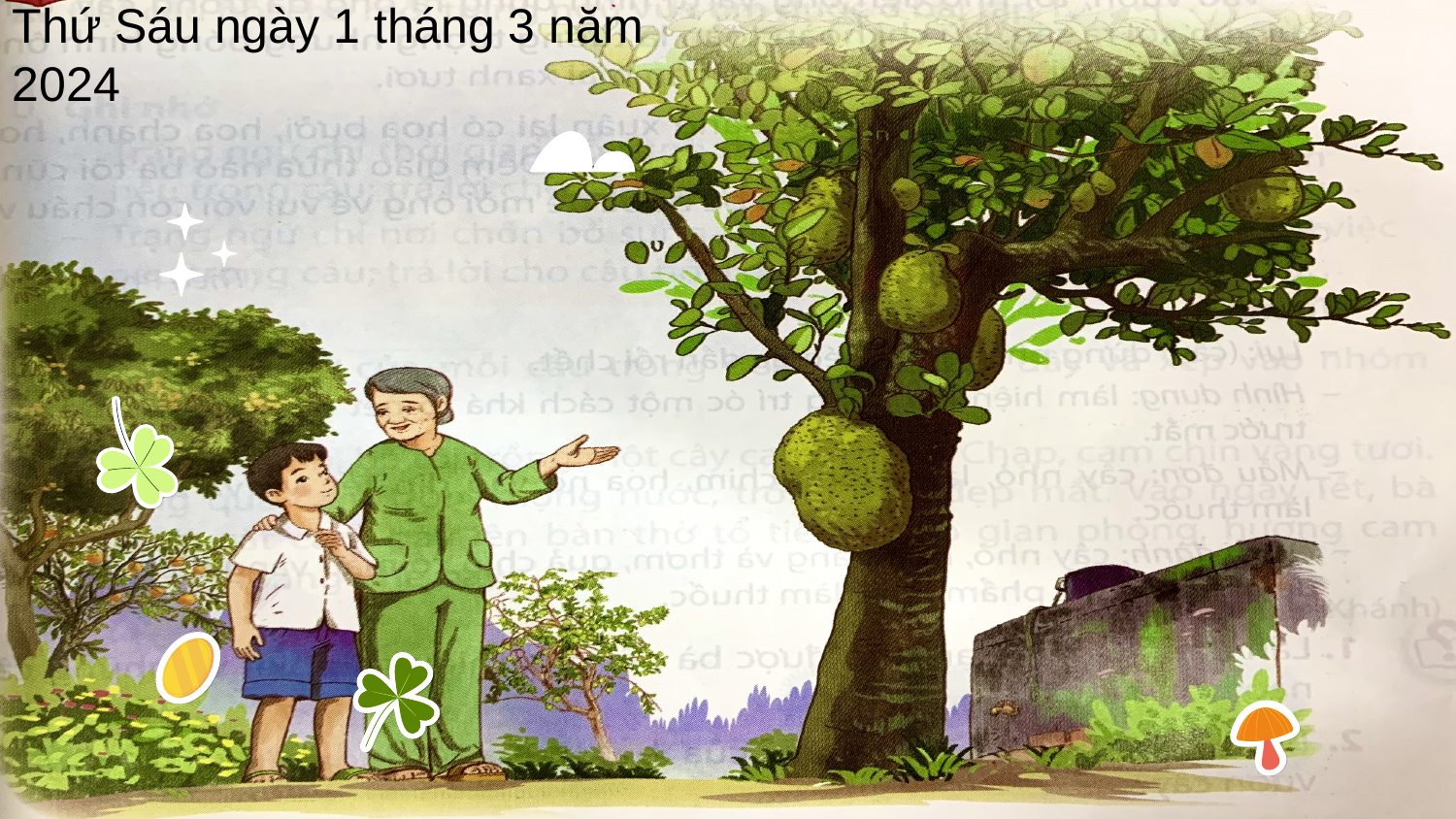

Thứ Sáu ngày 1 tháng 3 năm 2024

#